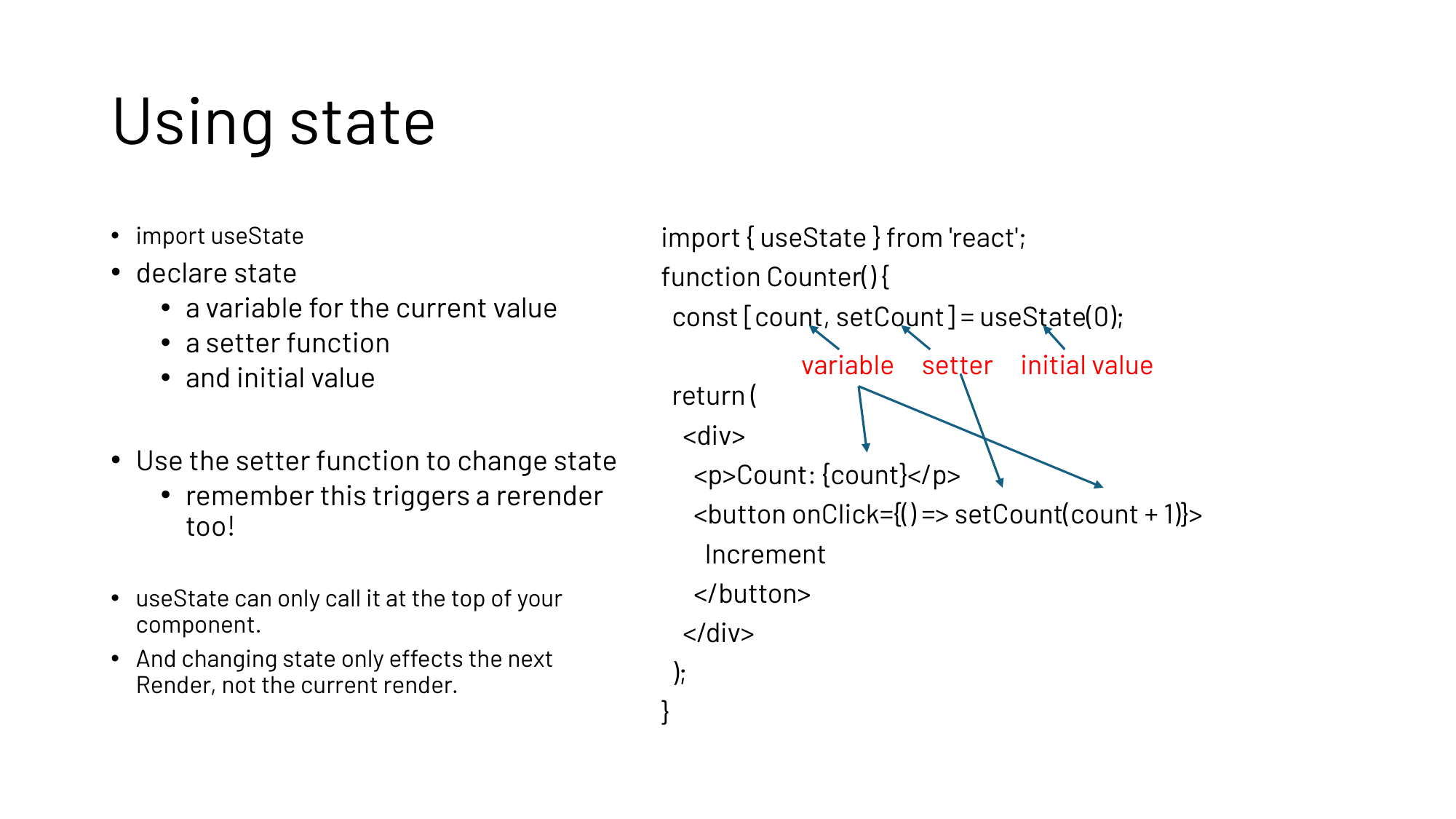

# Using state
import useState
declare state
a variable for the current value
a setter function
and initial value

Use the setter function to change state
remember this triggers a rerender too!

useState can only call it at the top of your component.
And changing state only effects the next Render, not the current render.
import { useState } from 'react';
function Counter() {
  const [count, setCount] = useState(0);

  return (
    <div>
      <p>Count: {count}</p>
      <button onClick={() => setCount(count + 1)}>
        Increment
      </button>
    </div>
  );
}
variable     setter     initial value